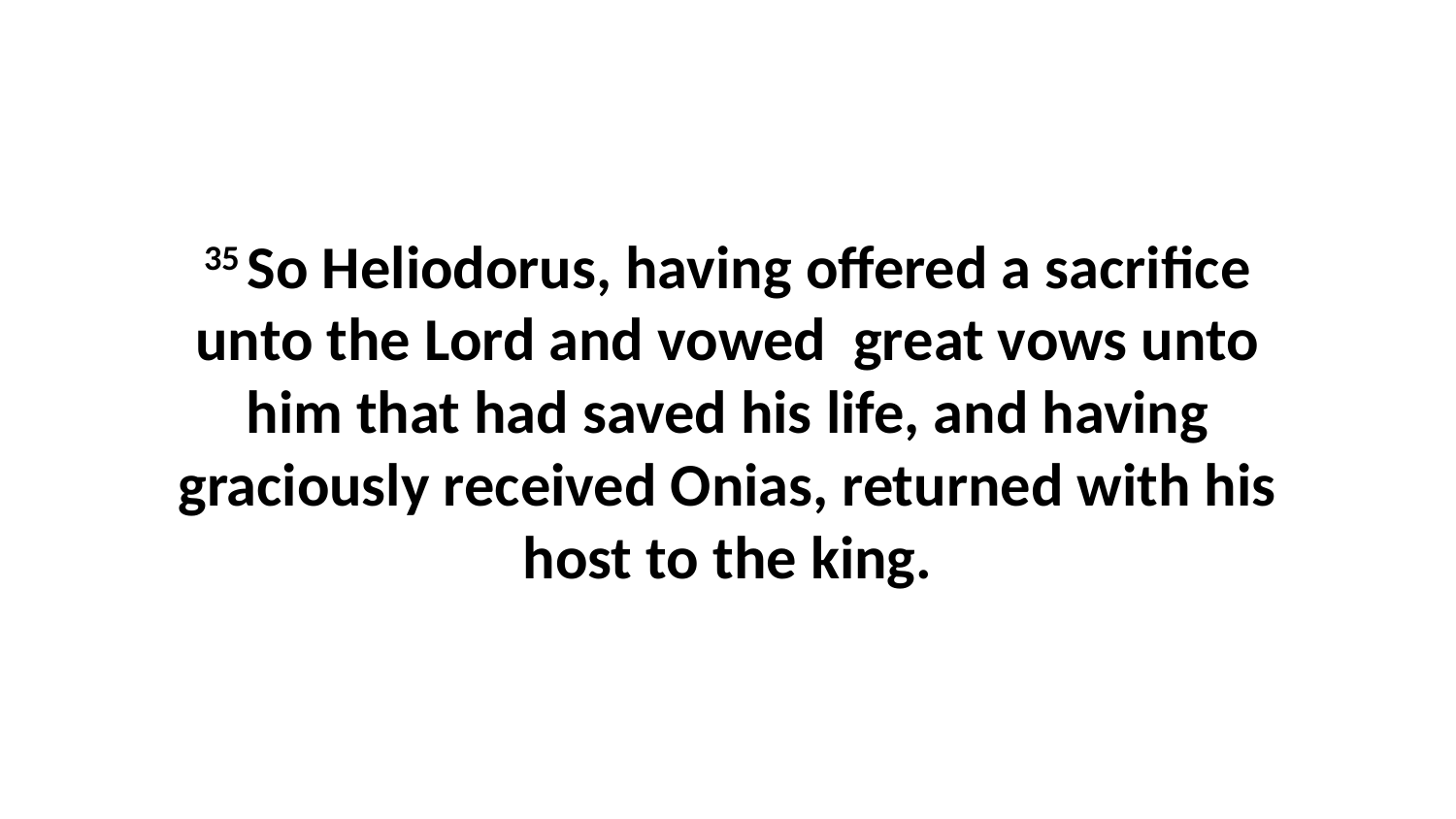

35 So Heliodorus, having offered a sacrifice unto the Lord and vowed  great vows unto him that had saved his life, and having graciously received Onias, returned with his host to the king.